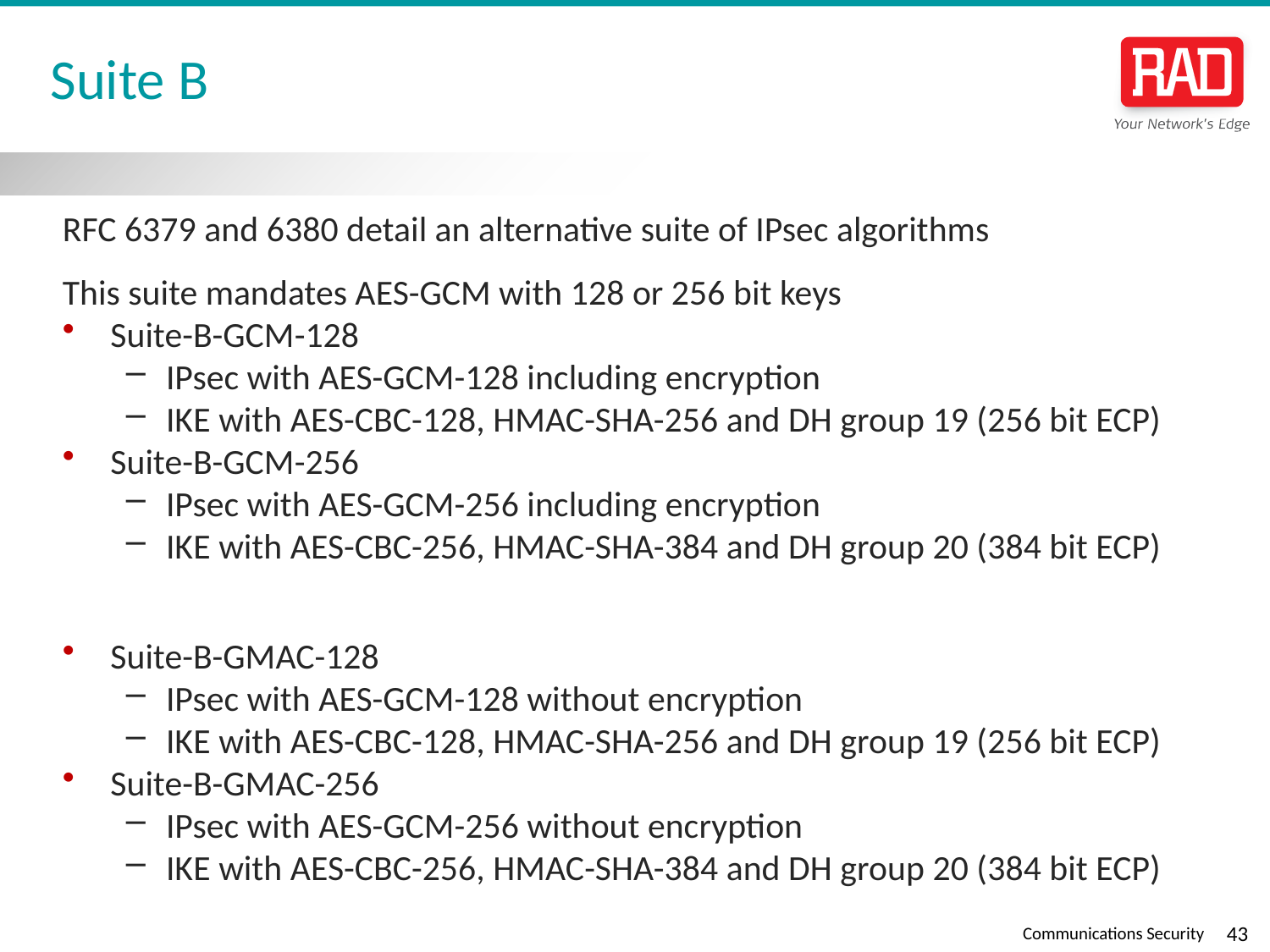

# Suite B
RFC 6379 and 6380 detail an alternative suite of IPsec algorithms
This suite mandates AES-GCM with 128 or 256 bit keys
Suite-B-GCM-128
IPsec with AES-GCM-128 including encryption
IKE with AES-CBC-128, HMAC-SHA-256 and DH group 19 (256 bit ECP)
Suite-B-GCM-256
IPsec with AES-GCM-256 including encryption
IKE with AES-CBC-256, HMAC-SHA-384 and DH group 20 (384 bit ECP)

Suite-B-GMAC-128
IPsec with AES-GCM-128 without encryption
IKE with AES-CBC-128, HMAC-SHA-256 and DH group 19 (256 bit ECP)
Suite-B-GMAC-256
IPsec with AES-GCM-256 without encryption
IKE with AES-CBC-256, HMAC-SHA-384 and DH group 20 (384 bit ECP)